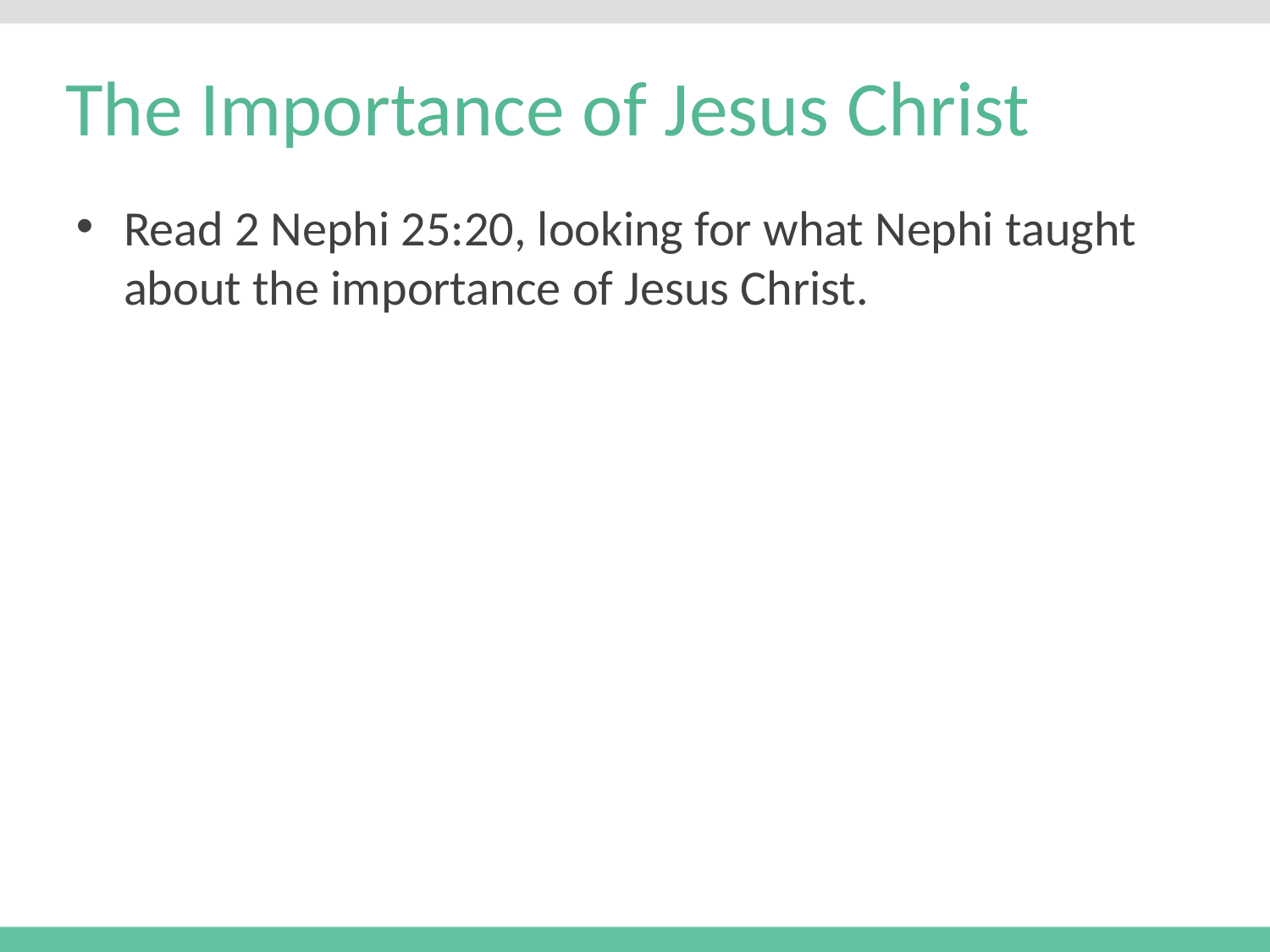

# The Importance of Jesus Christ
Read 2 Nephi 25:20, looking for what Nephi taught about the importance of Jesus Christ.